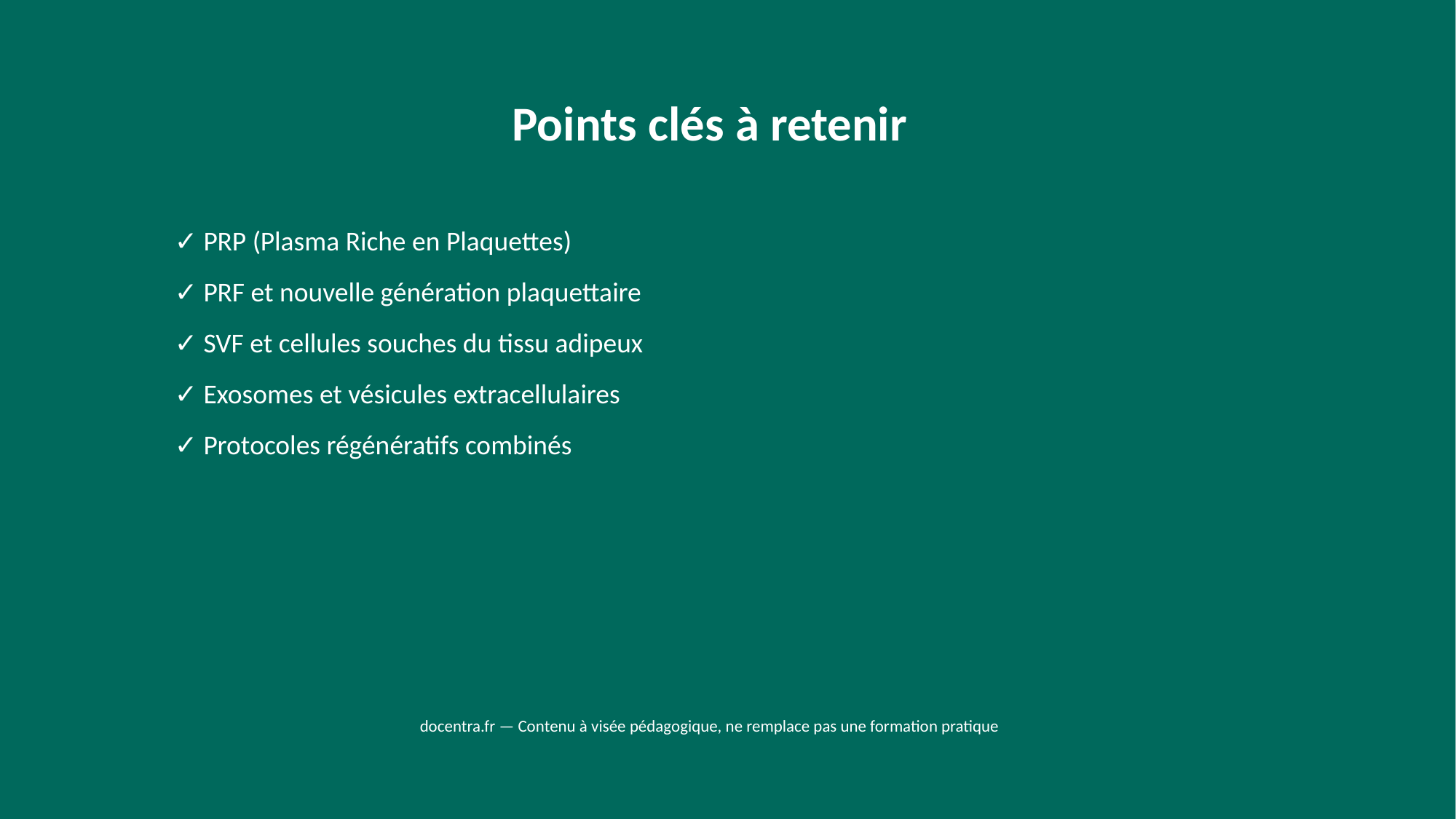

Points clés à retenir
✓ PRP (Plasma Riche en Plaquettes)
✓ PRF et nouvelle génération plaquettaire
✓ SVF et cellules souches du tissu adipeux
✓ Exosomes et vésicules extracellulaires
✓ Protocoles régénératifs combinés
docentra.fr — Contenu à visée pédagogique, ne remplace pas une formation pratique